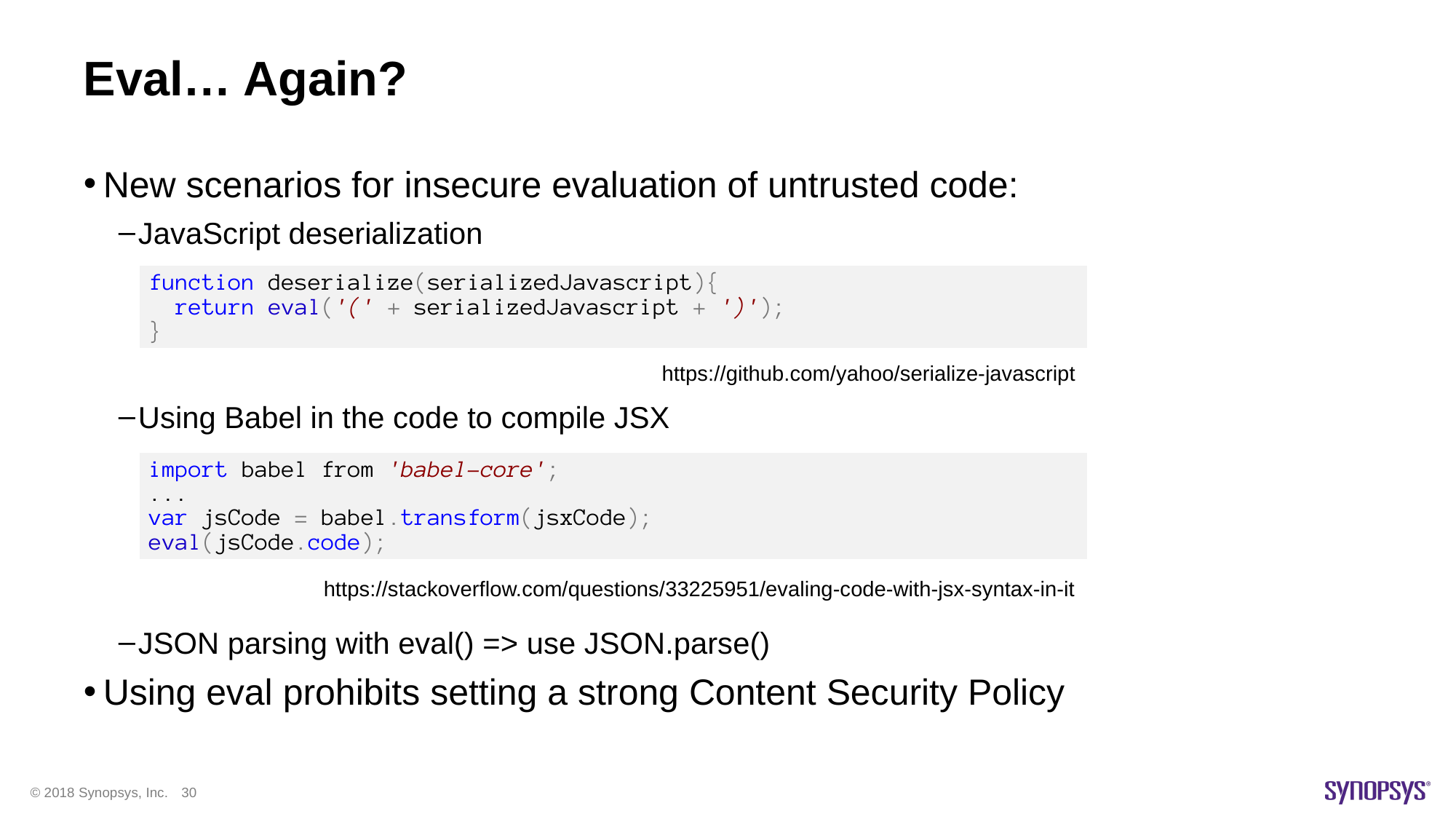

# Eval… Again?
New scenarios for insecure evaluation of untrusted code:
JavaScript deserialization
| function deserialize(serializedJavascript){   return eval('(' + serializedJavascript + ')'); } |
| --- |
https://github.com/yahoo/serialize-javascript
Using Babel in the code to compile JSX
| import babel from 'babel-core'; ... var jsCode = babel.transform(jsxCode); eval(jsCode.code); |
| --- |
https://stackoverflow.com/questions/33225951/evaling-code-with-jsx-syntax-in-it
JSON parsing with eval() => use JSON.parse()
Using eval prohibits setting a strong Content Security Policy